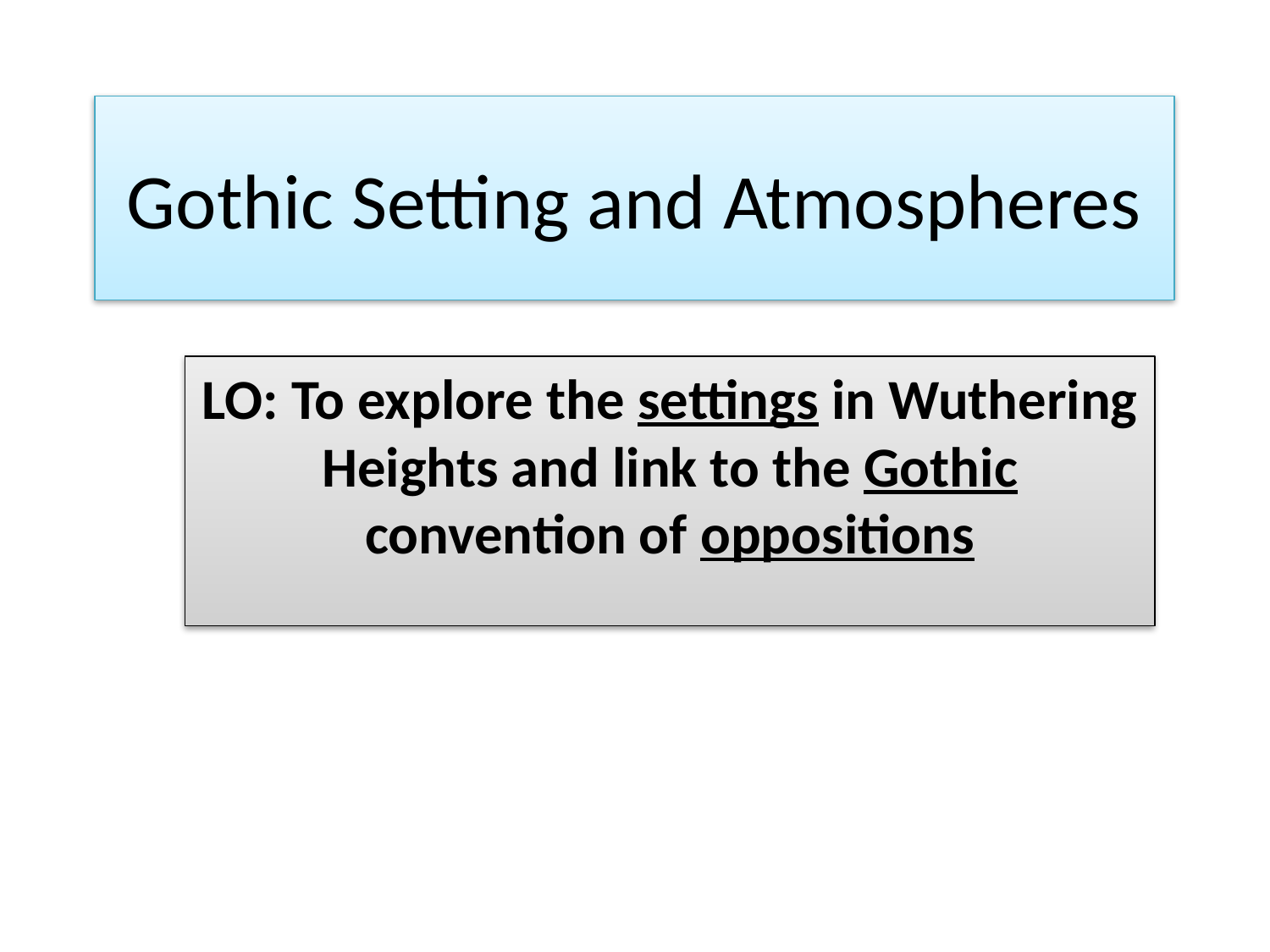

# Gothic Setting and Atmospheres
LO: To explore the settings in Wuthering Heights and link to the Gothic convention of oppositions